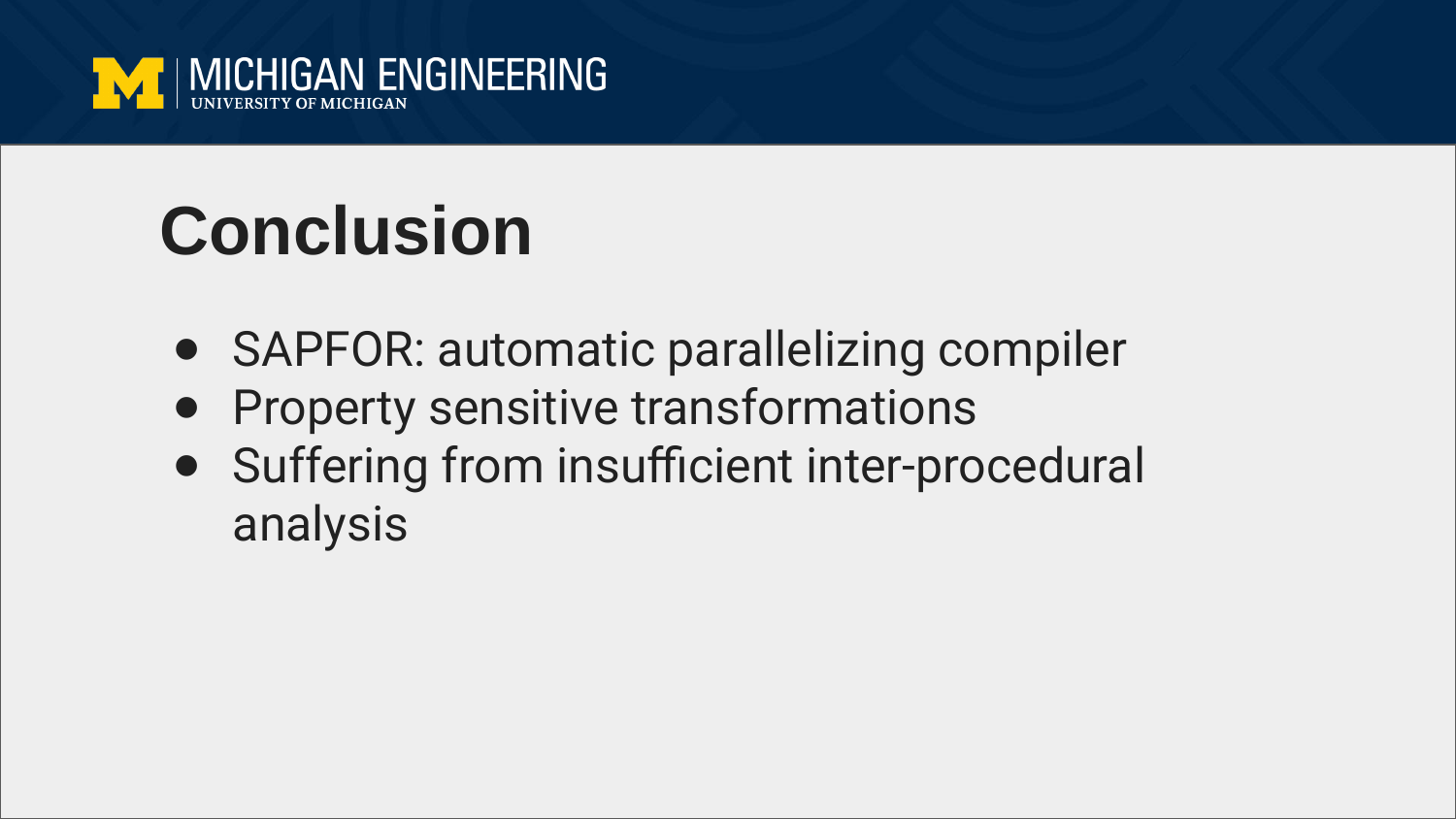

# Conclusion

SAPFOR: automatic parallelizing compiler
Property sensitive transformations
Suffering from insufficient inter-procedural analysis